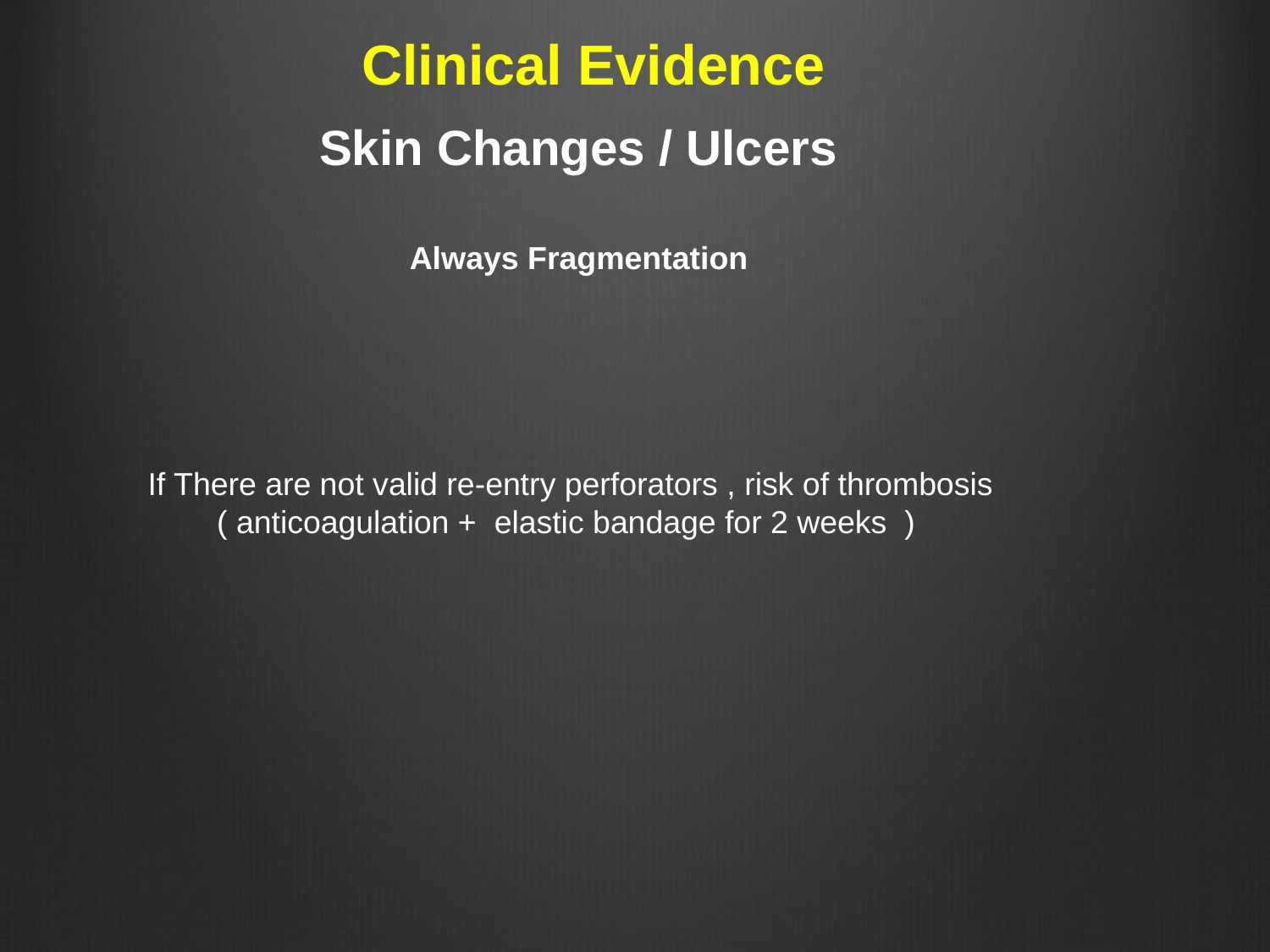

Clinical Evidence
Skin Changes / Ulcers
Always Fragmentation
If There are not valid re-entry perforators , risk of thrombosis
( anticoagulation +  elastic bandage for 2 weeks  )